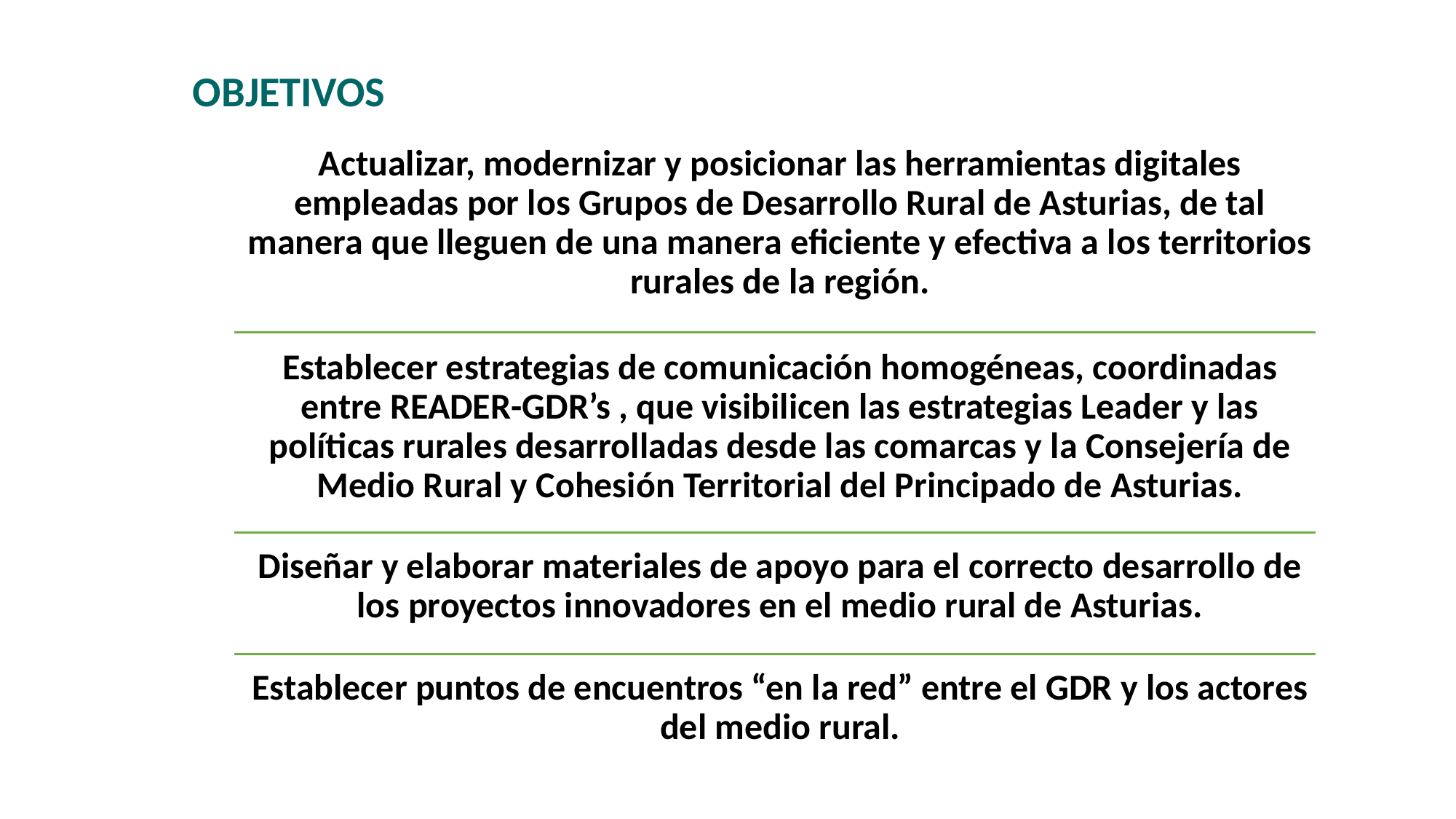

# OBJETIVOS
Actualizar, modernizar y posicionar las herramientas digitales empleadas por los Grupos de Desarrollo Rural de Asturias, de tal manera que lleguen de una manera eficiente y efectiva a los territorios rurales de la región.
Establecer estrategias de comunicación homogéneas, coordinadas entre READER-GDR’s , que visibilicen las estrategias Leader y las políticas rurales desarrolladas desde las comarcas y la Consejería de Medio Rural y Cohesión Territorial del Principado de Asturias.
Diseñar y elaborar materiales de apoyo para el correcto desarrollo de los proyectos innovadores en el medio rural de Asturias.
Establecer puntos de encuentros “en la red” entre el GDR y los actores del medio rural.